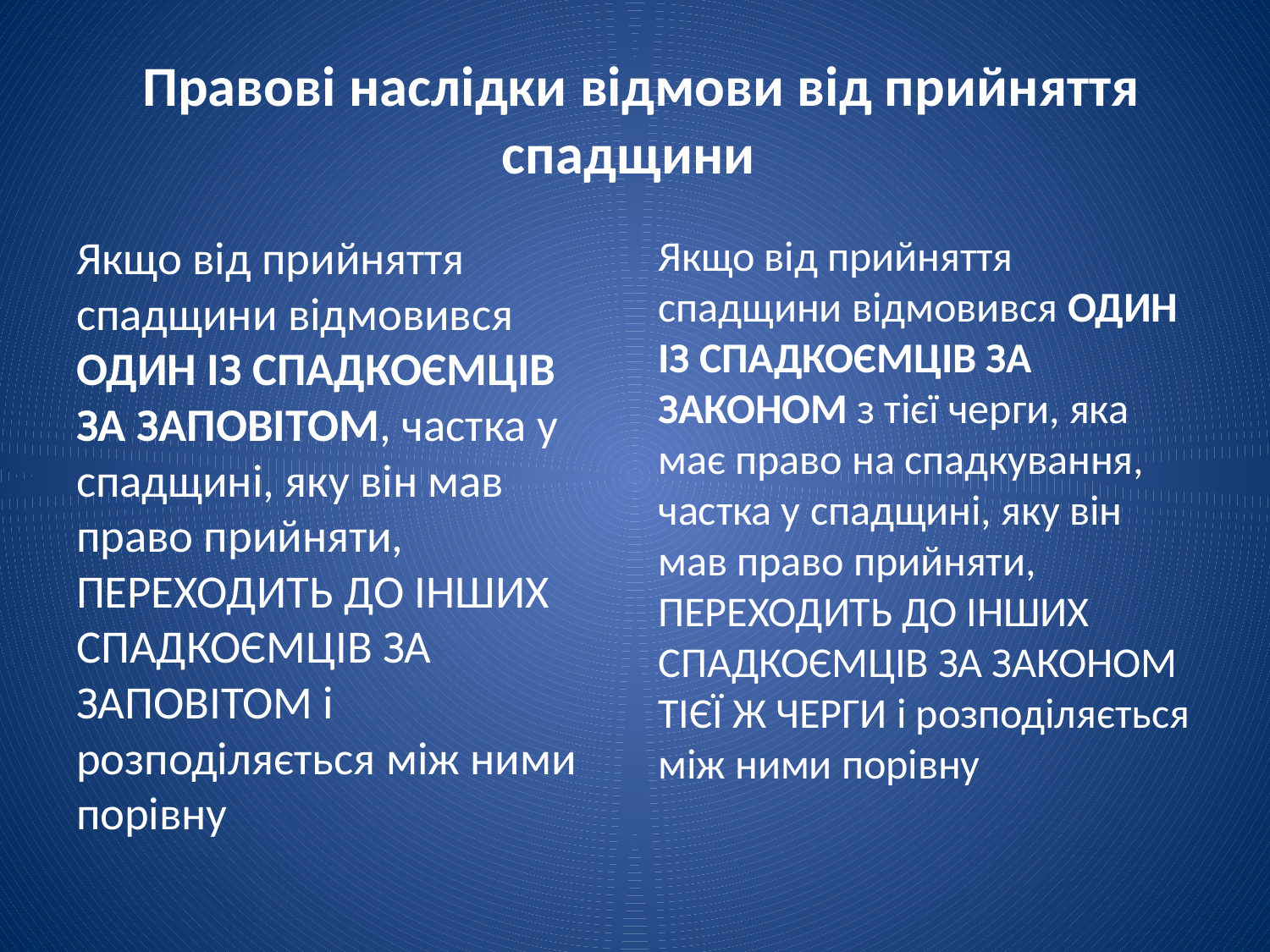

# Правові наслідки відмови від прийняття спадщини
Якщо від прийняття спадщини відмовився ОДИН ІЗ СПАДКОЄМЦІВ ЗА ЗАПОВІТОМ, частка у спадщині, яку він мав право прийняти, ПЕРЕХОДИТЬ ДО ІНШИХ СПАДКОЄМЦІВ ЗА ЗАПОВІТОМ і розподіляється між ними порівну
Якщо від прийняття спадщини відмовився ОДИН ІЗ СПАДКОЄМЦІВ ЗА ЗАКОНОМ з тієї черги, яка має право на спадкування, частка у спадщині, яку він мав право прийняти, ПЕРЕХОДИТЬ ДО ІНШИХ СПАДКОЄМЦІВ ЗА ЗАКОНОМ ТІЄЇ Ж ЧЕРГИ і розподіляється між ними порівну